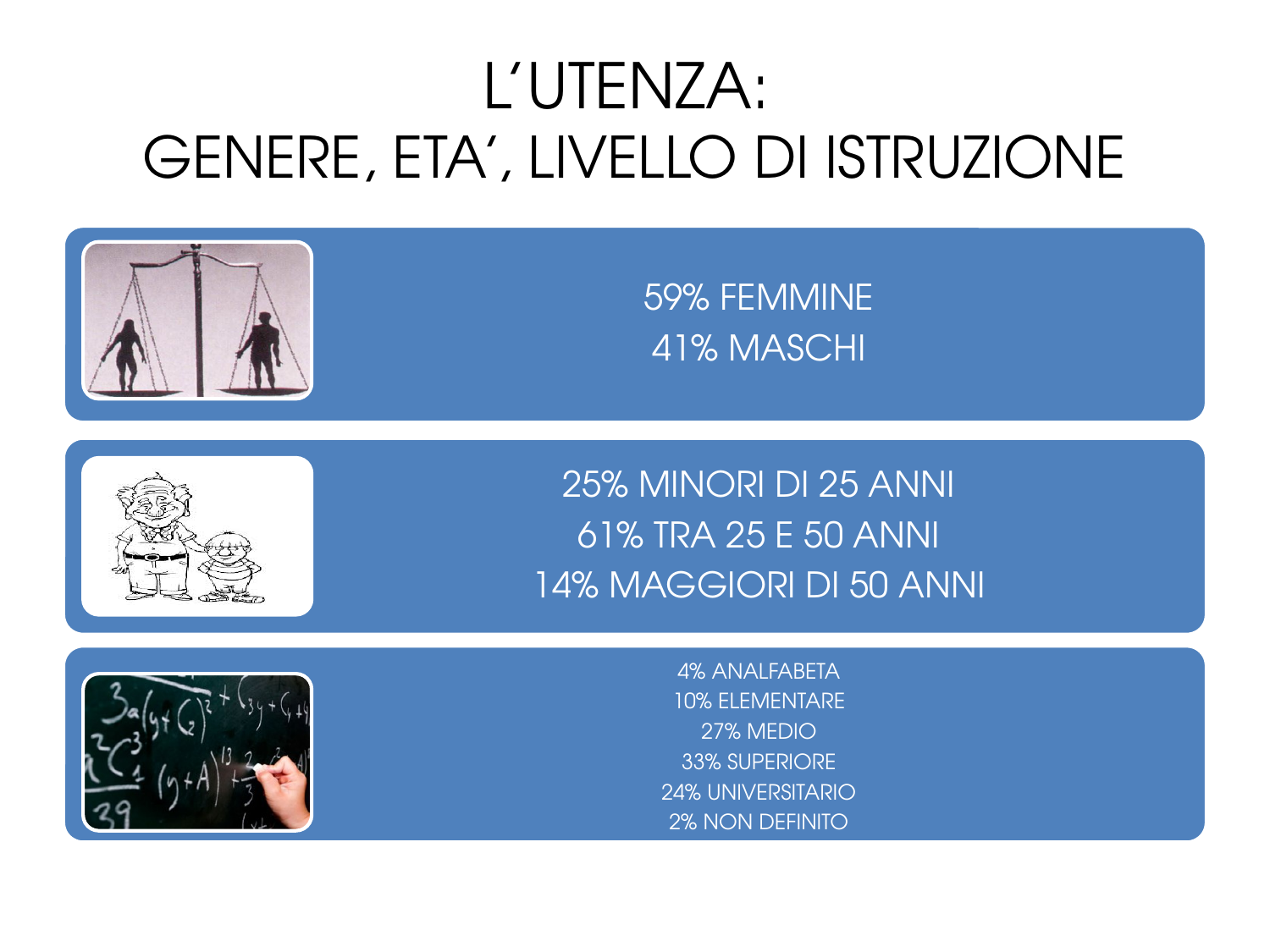

# L’UTENZA: GENERE, ETA’, LIVELLO DI ISTRUZIONE
59% FEMMINE
41% MASCHI
25% MINORI DI 25 ANNI
61% TRA 25 E 50 ANNI
14% MAGGIORI DI 50 ANNI

4% ANALFABETA
10% ELEMENTARE
27% MEDIO
33% SUPERIORE
24% UNIVERSITARIO
2% NON DEFINITO